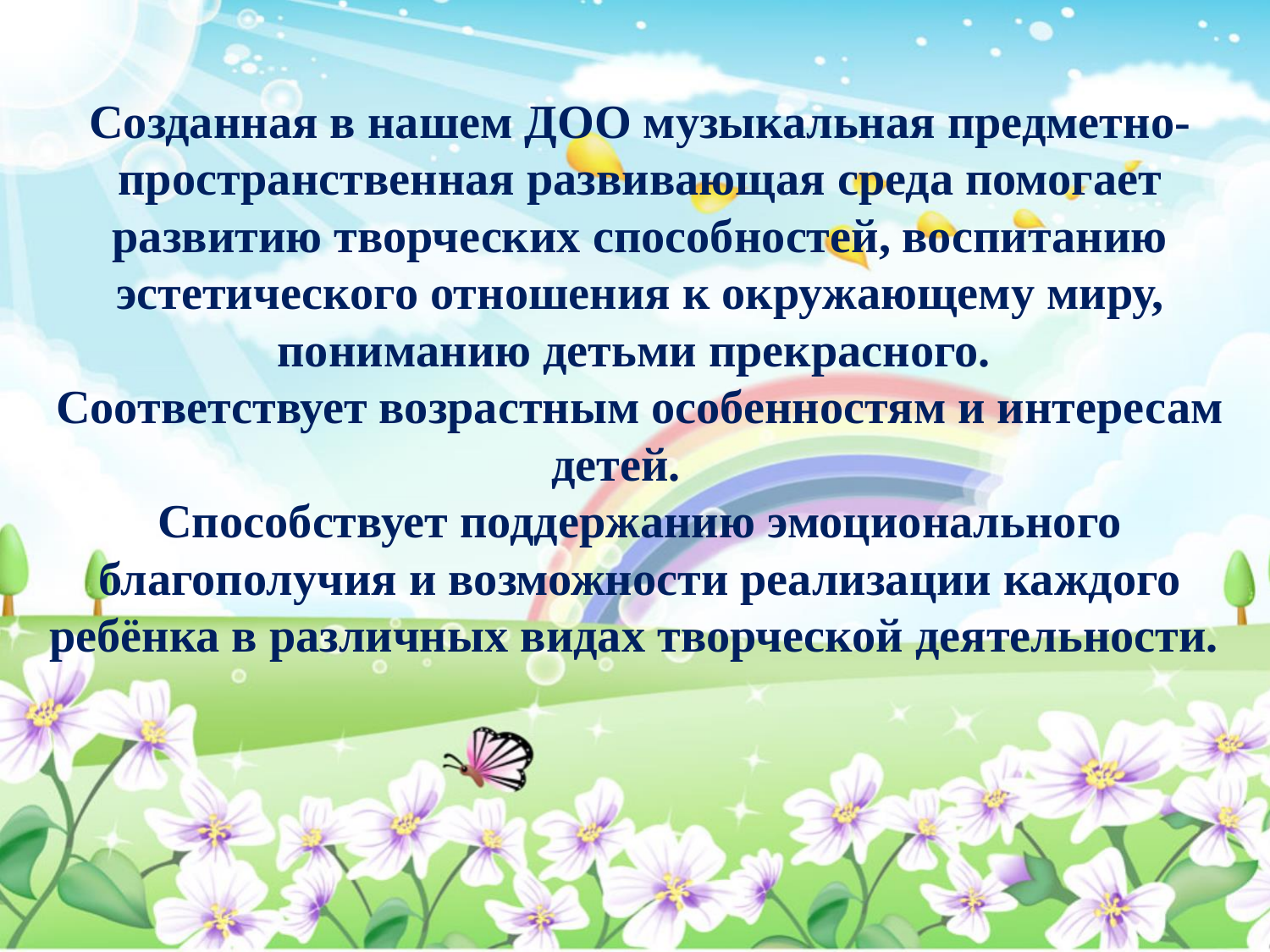

# Созданная в нашем ДОО музыкальная предметно-пространственная развивающая среда помогает развитию творческих способностей, воспитанию эстетического отношения к окружающему миру, пониманию детьми прекрасного. Соответствует возрастным особенностям и интересам детей. Способствует поддержанию эмоционального благополучия и возможности реализации каждого ребёнка в различных видах творческой деятельности.